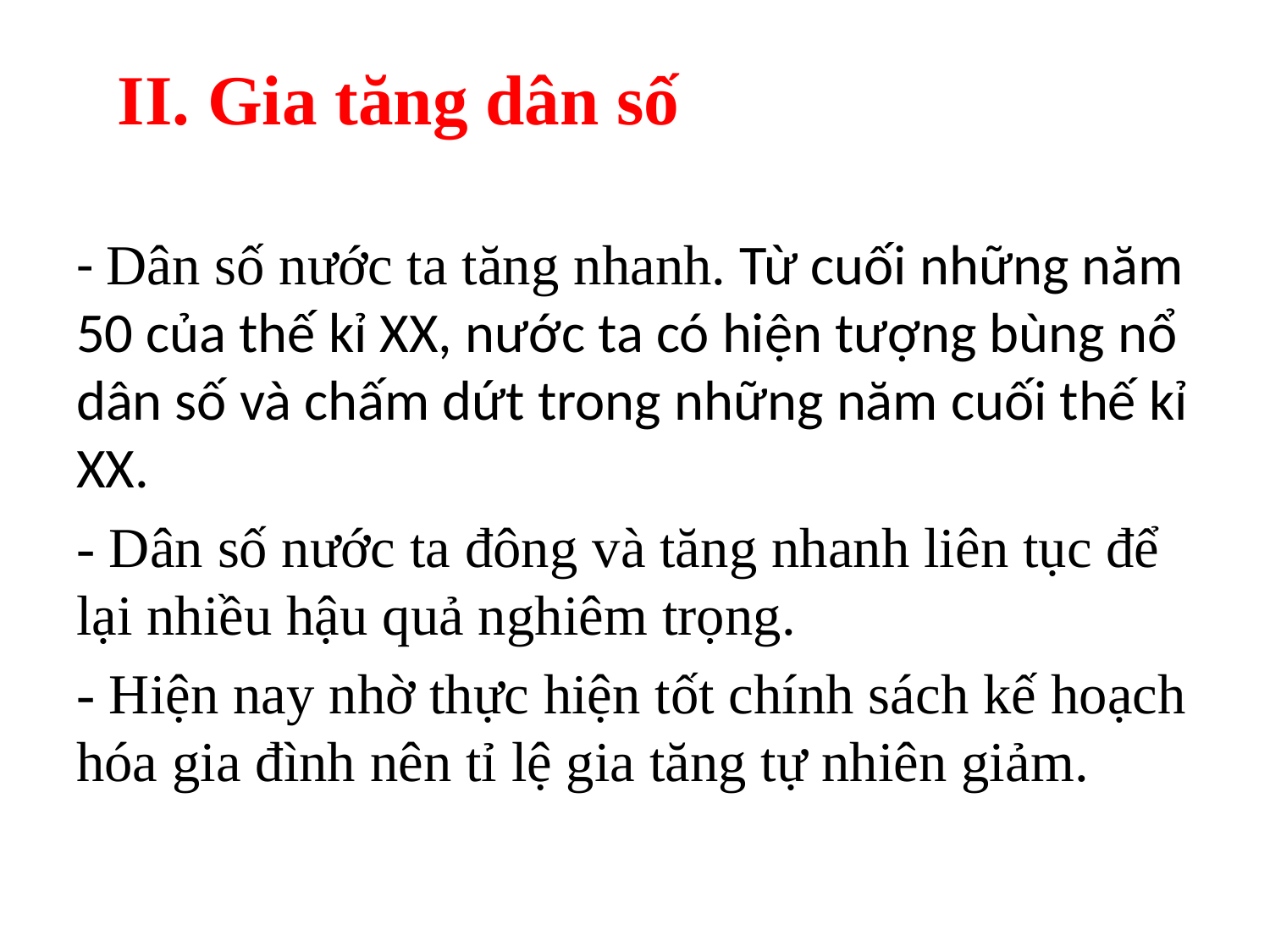

II. Gia tăng dân số
- Dân số nước ta tăng nhanh. Từ cuối những năm 50 của thế kỉ XX, nước ta có hiện tượng bùng nổ dân số và chấm dứt trong những năm cuối thế kỉ XX.
- Dân số nước ta đông và tăng nhanh liên tục để lại nhiều hậu quả nghiêm trọng.
- Hiện nay nhờ thực hiện tốt chính sách kế hoạch hóa gia đình nên tỉ lệ gia tăng tự nhiên giảm.